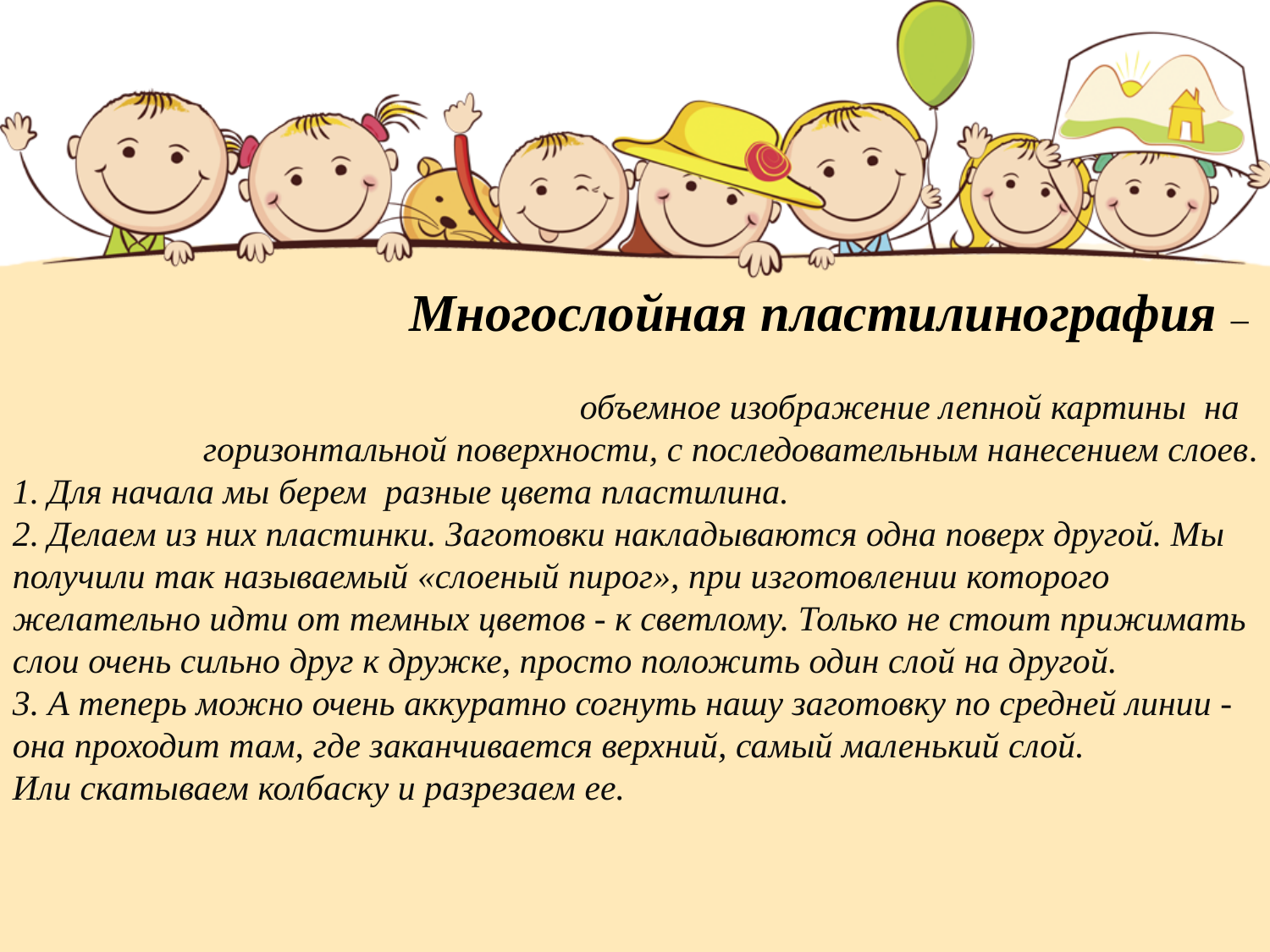

Многослойная пластилинография –

объемное изображение лепной картины  на
  горизонтальной поверхности, с последовательным нанесением слоев.
1. Для начала мы берем  разные цвета пластилина.
2. Делаем из них пластинки. Заготовки накладываются одна поверх другой. Мы получили так называемый «слоеный пирог», при изготовлении которого желательно идти от темных цветов - к светлому. Только не стоит прижимать слои очень сильно друг к дружке, просто положить один слой на другой.
3. А теперь можно очень аккуратно согнуть нашу заготовку по средней линии - она проходит там, где заканчивается верхний, самый маленький слой.
Или скатываем колбаску и разрезаем ее.